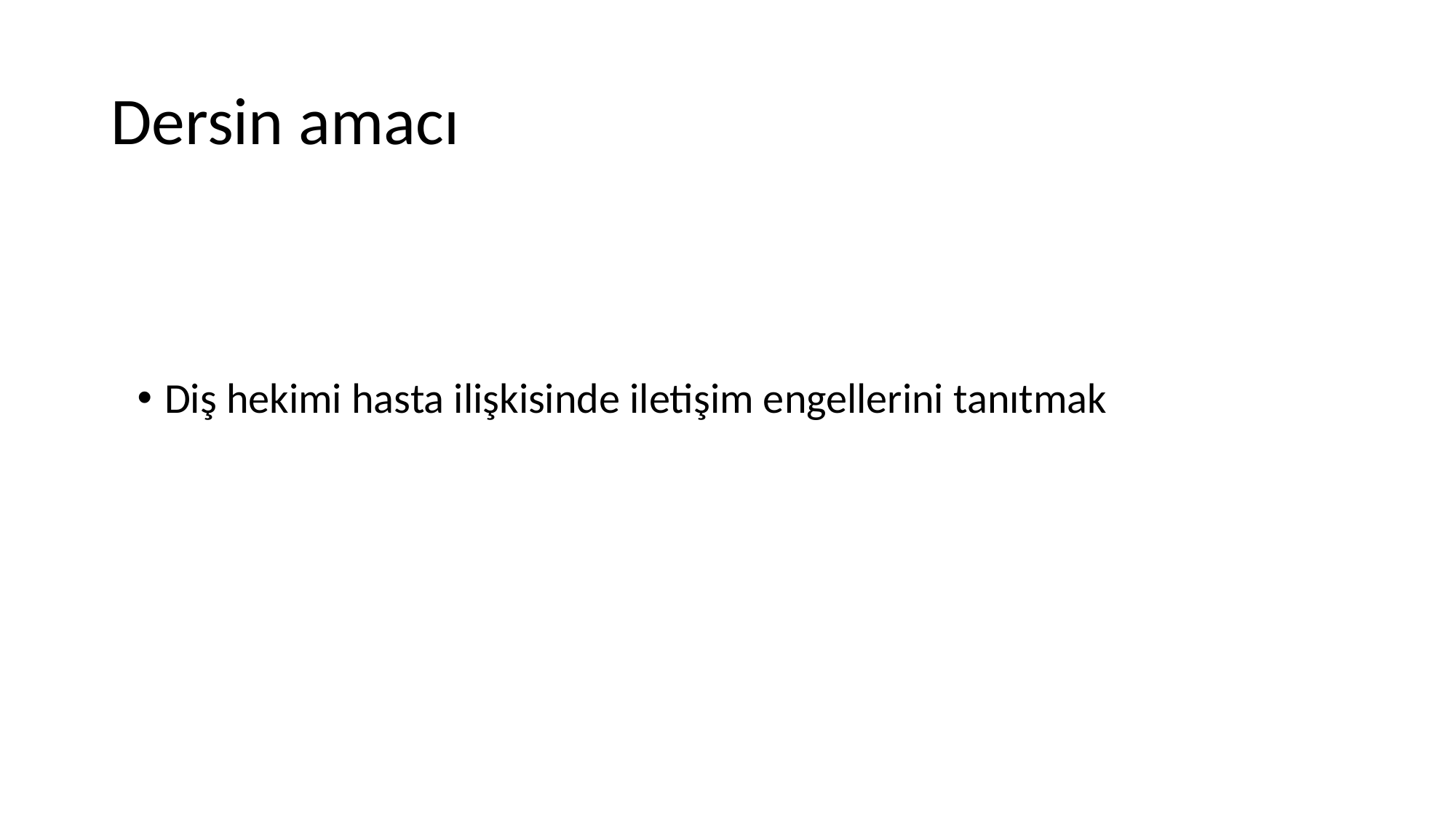

# Dersin amacı
Diş hekimi hasta ilişkisinde iletişim engellerini tanıtmak